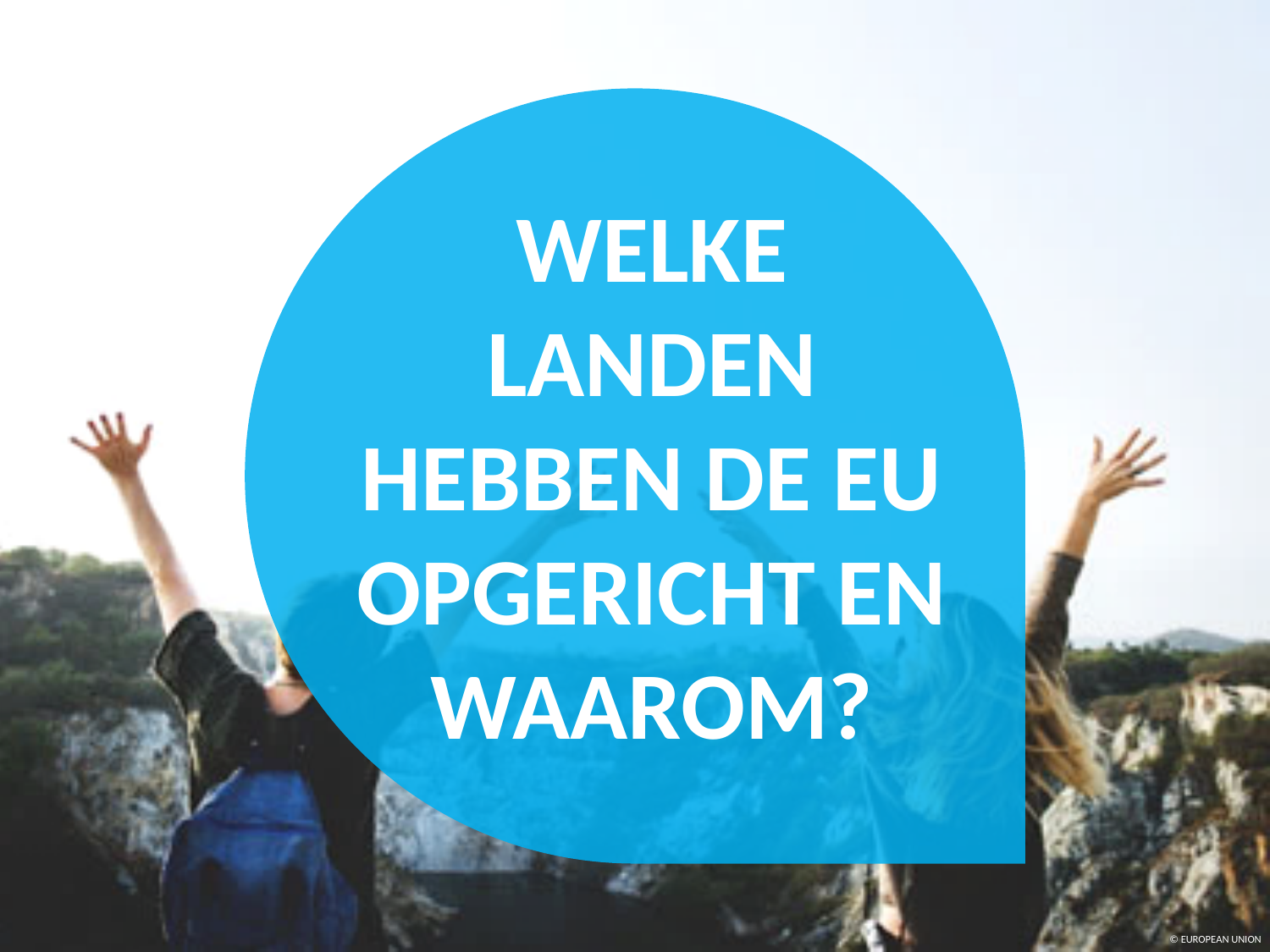

WELKE LANDEN HEBBEN DE EU OPGERICHT EN WAAROM?
© EUROPEAN UNION